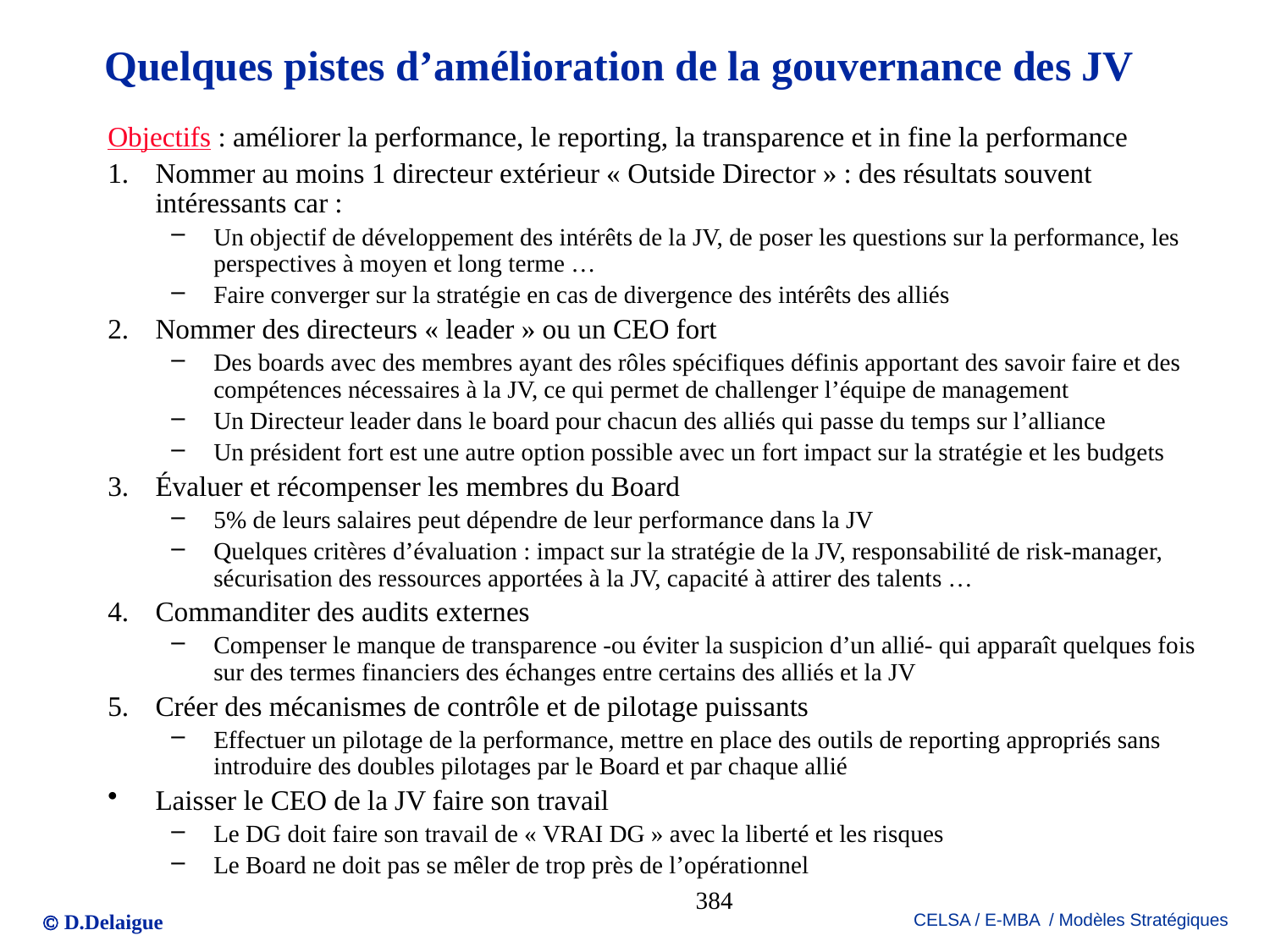

# Quelques pistes d’amélioration de la gouvernance des JV
Objectifs : améliorer la performance, le reporting, la transparence et in fine la performance
Nommer au moins 1 directeur extérieur « Outside Director » : des résultats souvent intéressants car :
Un objectif de développement des intérêts de la JV, de poser les questions sur la performance, les perspectives à moyen et long terme …
Faire converger sur la stratégie en cas de divergence des intérêts des alliés
Nommer des directeurs « leader » ou un CEO fort
Des boards avec des membres ayant des rôles spécifiques définis apportant des savoir faire et des compétences nécessaires à la JV, ce qui permet de challenger l’équipe de management
Un Directeur leader dans le board pour chacun des alliés qui passe du temps sur l’alliance
Un président fort est une autre option possible avec un fort impact sur la stratégie et les budgets
Évaluer et récompenser les membres du Board
5% de leurs salaires peut dépendre de leur performance dans la JV
Quelques critères d’évaluation : impact sur la stratégie de la JV, responsabilité de risk-manager, sécurisation des ressources apportées à la JV, capacité à attirer des talents …
Commanditer des audits externes
Compenser le manque de transparence -ou éviter la suspicion d’un allié- qui apparaît quelques fois sur des termes financiers des échanges entre certains des alliés et la JV
Créer des mécanismes de contrôle et de pilotage puissants
Effectuer un pilotage de la performance, mettre en place des outils de reporting appropriés sans introduire des doubles pilotages par le Board et par chaque allié
Laisser le CEO de la JV faire son travail
Le DG doit faire son travail de « VRAI DG » avec la liberté et les risques
Le Board ne doit pas se mêler de trop près de l’opérationnel
384